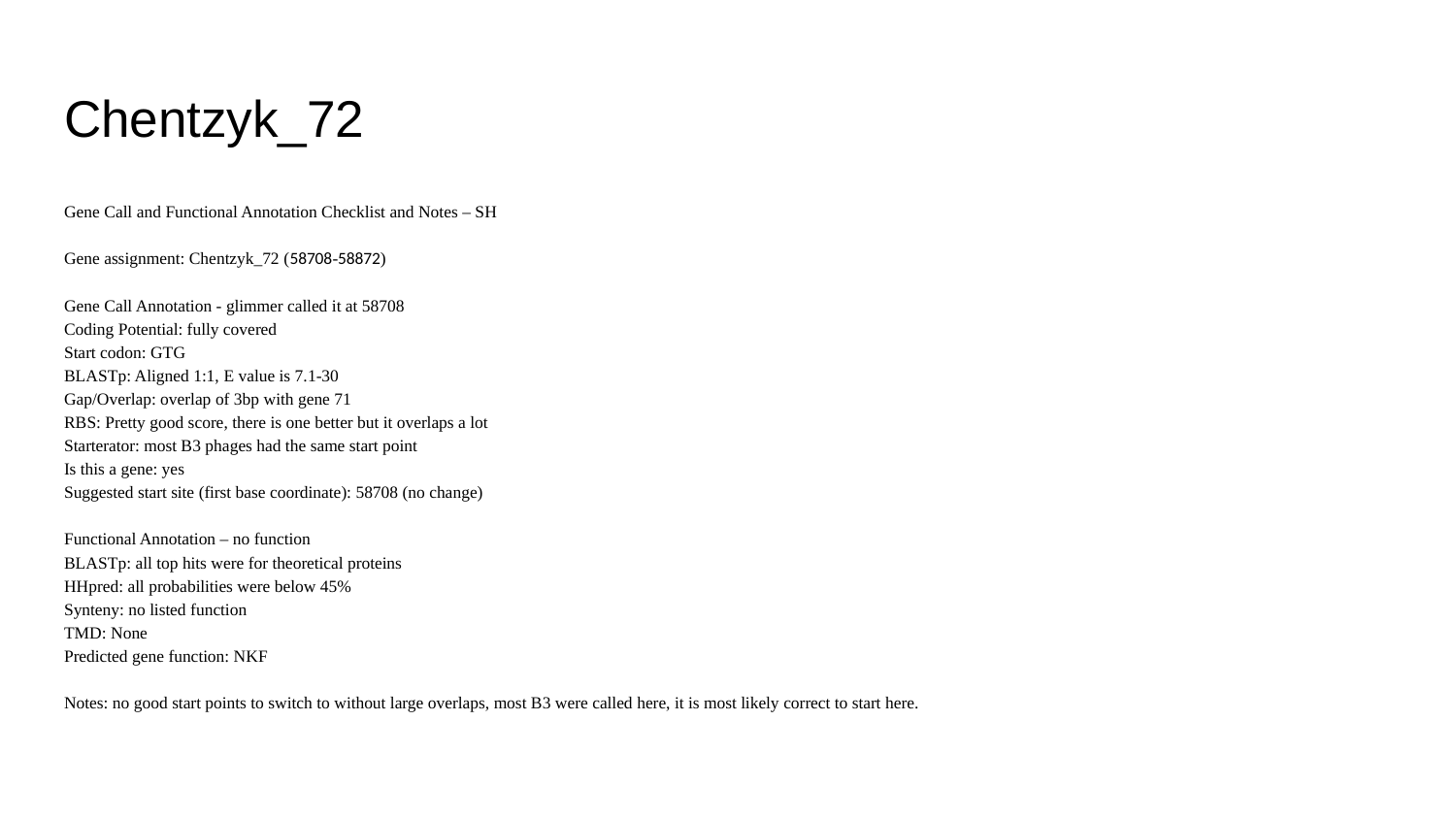

# Chentzyk_72

Gene Call and Functional Annotation Checklist and Notes – SH

Gene assignment: Chentzyk_72 (58708-58872)

Gene Call Annotation - glimmer called it at 58708
Coding Potential: fully covered
Start codon: GTG
BLASTp: Aligned 1:1, E value is 7.1-30
Gap/Overlap: overlap of 3bp with gene 71
RBS: Pretty good score, there is one better but it overlaps a lot
Starterator: most B3 phages had the same start point
Is this a gene: yes
Suggested start site (first base coordinate): 58708 (no change)

Functional Annotation – no function
BLASTp: all top hits were for theoretical proteins
HHpred: all probabilities were below 45%
Synteny: no listed function
TMD: None
Predicted gene function: NKF

Notes: no good start points to switch to without large overlaps, most B3 were called here, it is most likely correct to start here.